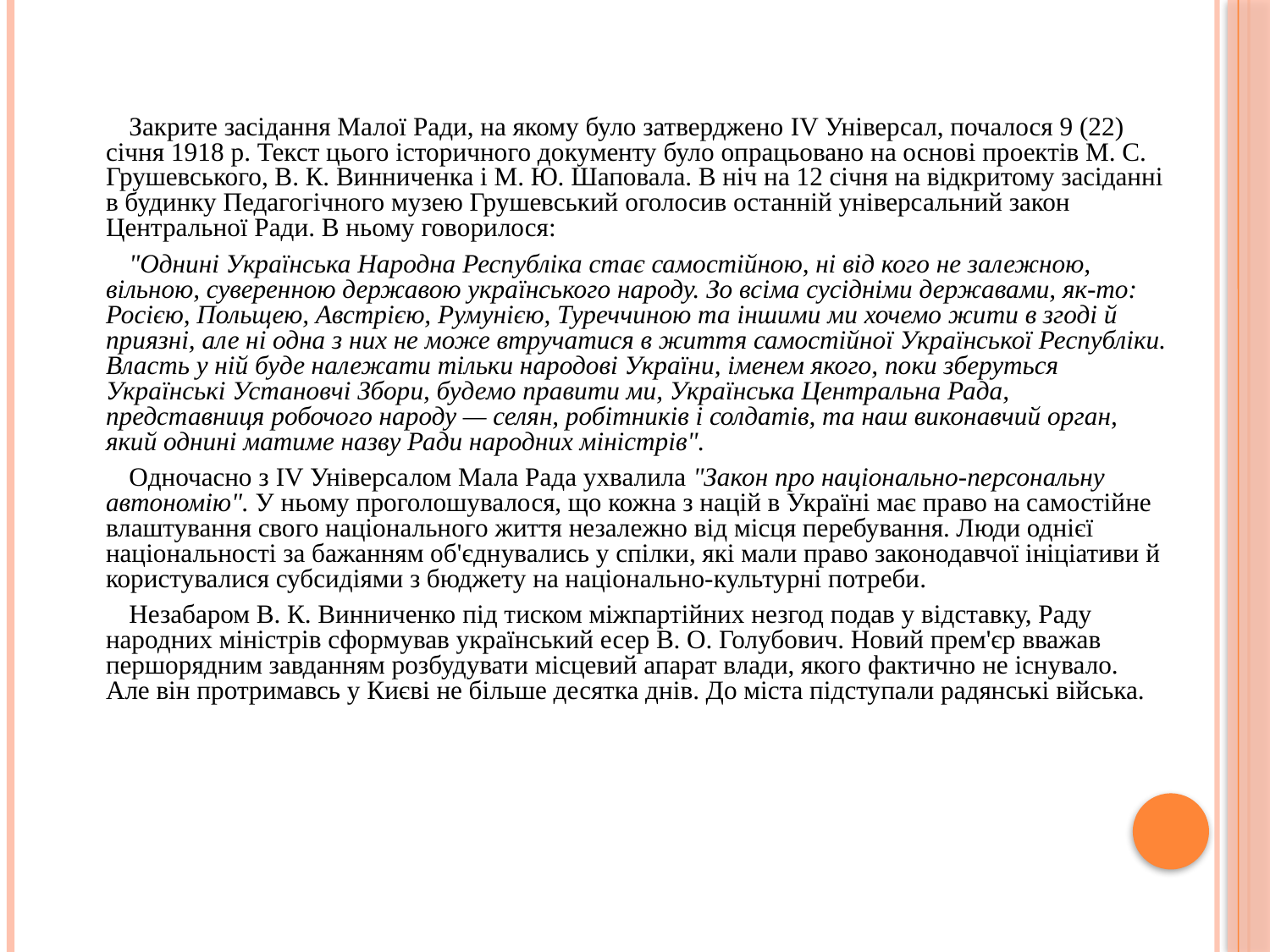

Закрите засідання Малої Ради, на якому було затверджено IV Універсал, почалося 9 (22) січня 1918 р. Текст цього історичного документу було опрацьовано на основі проектів М. С. Грушевського, В. К. Винниченка і М. Ю. Шаповала. В ніч на 12 січня на відкритому засіданні в будинку Педагогічного музею Грушевський оголосив останній універсальний закон Центральної Ради. В ньому говорилося:
"Однині Українська Народна Республіка стає самостійною, ні від кого не залежною, вільною, суверенною державою українського народу. Зо всіма сусідніми державами, як-то: Росією, Польщею, Австрією, Румунією, Туреччиною та іншими ми хочемо жити в згоді й приязні, але ні одна з них не може втручатися в життя самостійної Української Республіки. Власть у ній буде належати тільки народові України, іменем якого, поки зберуться Українські Установчі Збори, будемо правити ми, Українська Центральна Рада, представниця робочого народу — селян, робітників і солдатів, та наш виконавчий орган, який однині матиме назву Ради народних міністрів".
Одночасно з IV Універсалом Мала Рада ухвалила "Закон про національно-персональну автономію". У ньому проголошувалося, що кожна з націй в Україні має право на самостійне влаштування свого національного життя незалежно від місця перебування. Люди однієї національності за бажанням об'єднувались у спілки, які мали право законодавчої ініціативи й користувалися субсидіями з бюджету на національно-культурні потреби.
Незабаром В. К. Винниченко під тиском міжпартійних незгод подав у відставку, Раду народних міністрів сформував український есер В. О. Голубович. Новий прем'єр вважав першорядним завданням розбудувати місцевий апарат влади, якого фактично не існувало. Але він протримавсь у Києві не більше десятка днів. До міста підступали радянські війська.